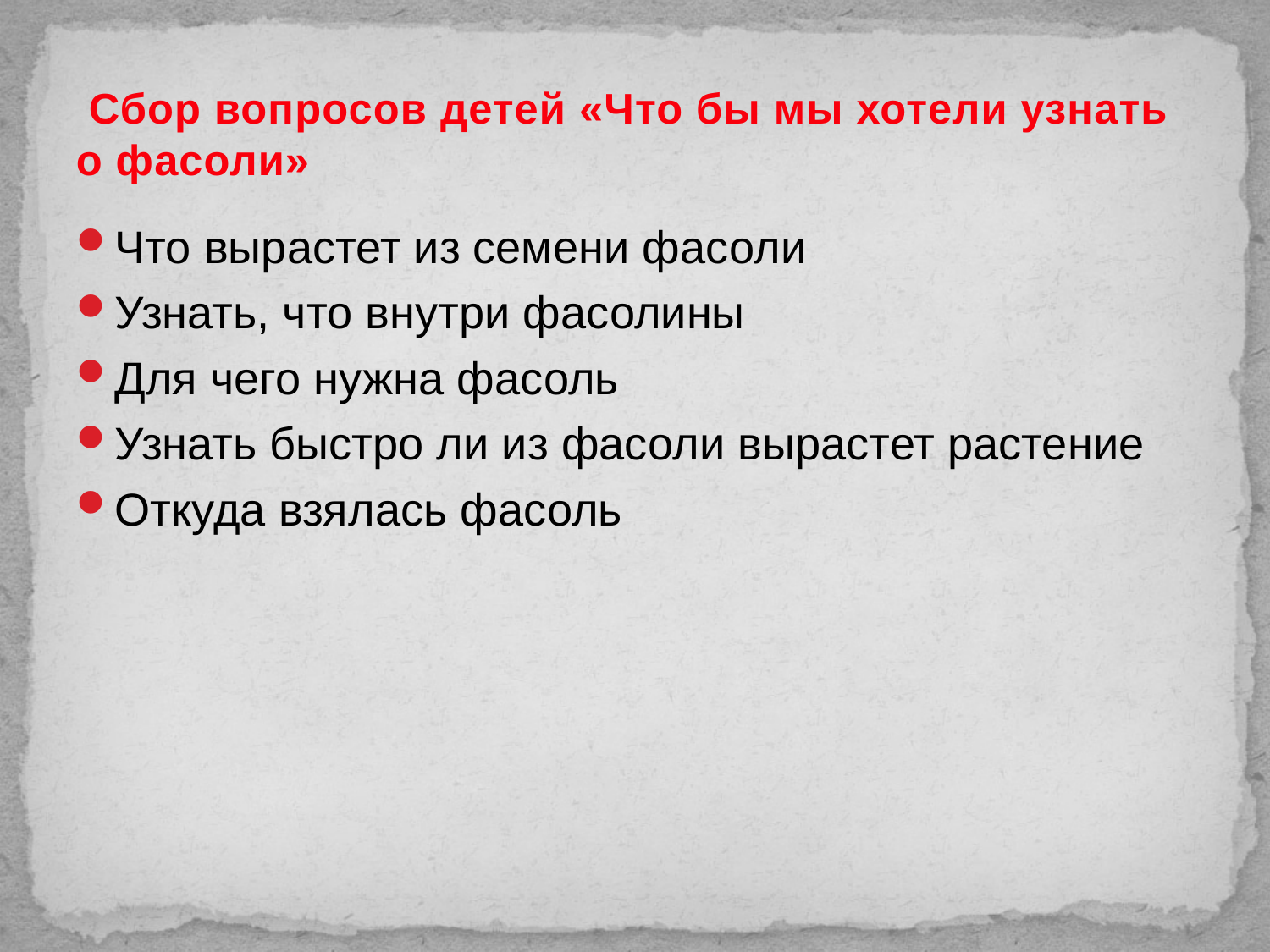

# Сбор вопросов детей «Что бы мы хотели узнать о фасоли»
Что вырастет из семени фасоли
Узнать, что внутри фасолины
Для чего нужна фасоль
Узнать быстро ли из фасоли вырастет растение
Откуда взялась фасоль